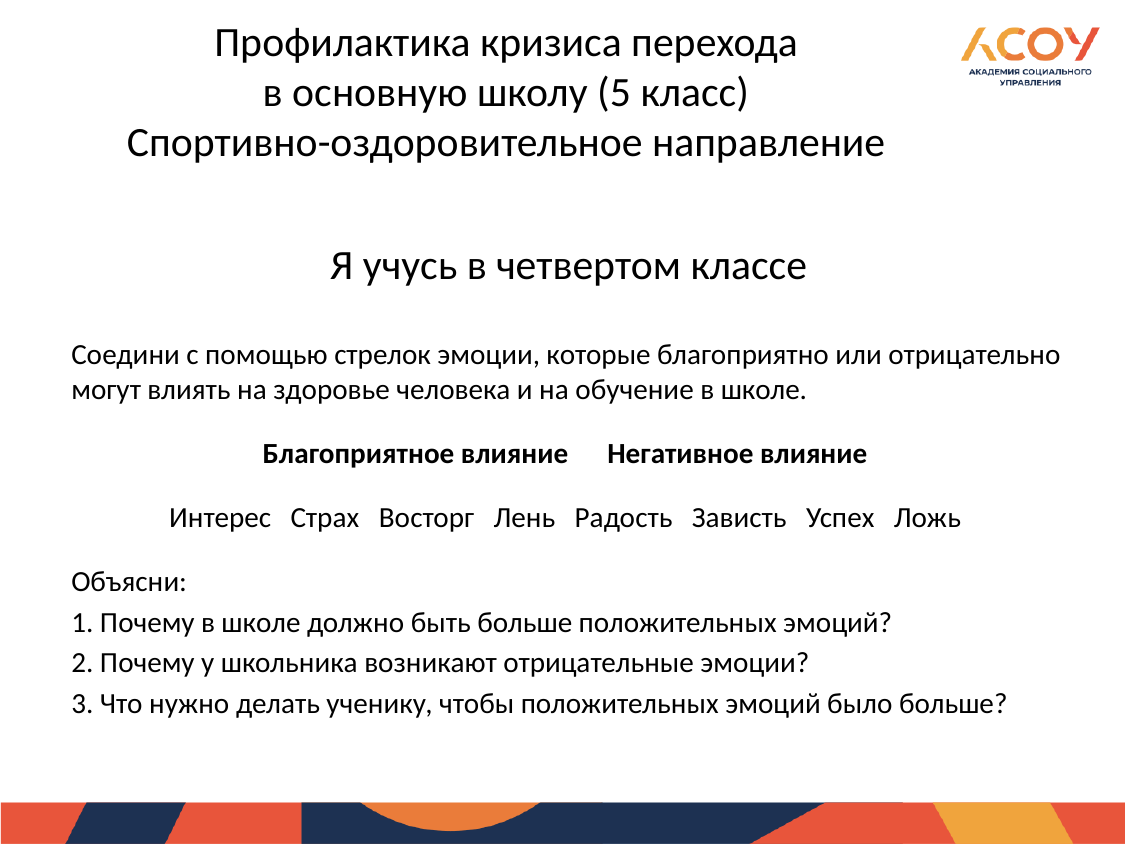

# Профилактика кризиса перехода в основную школу (5 класс) Спортивно-оздоровительное направление

Я учусь в четвертом классе

Соедини с помощью стрелок эмоции, которые благоприятно или отрицательно могут влиять на здоровье человека и на обучение в школе.

Благоприятное влияние      Негативное влияние

Интерес   Страх   Восторг   Лень   Радость   Зависть   Успех   Ложь

Объясни:
1. Почему в школе должно быть больше положительных эмоций?
2. Почему у школьника возникают отрицательные эмоции?
3. Что нужно делать ученику, чтобы положительных эмоций было больше?